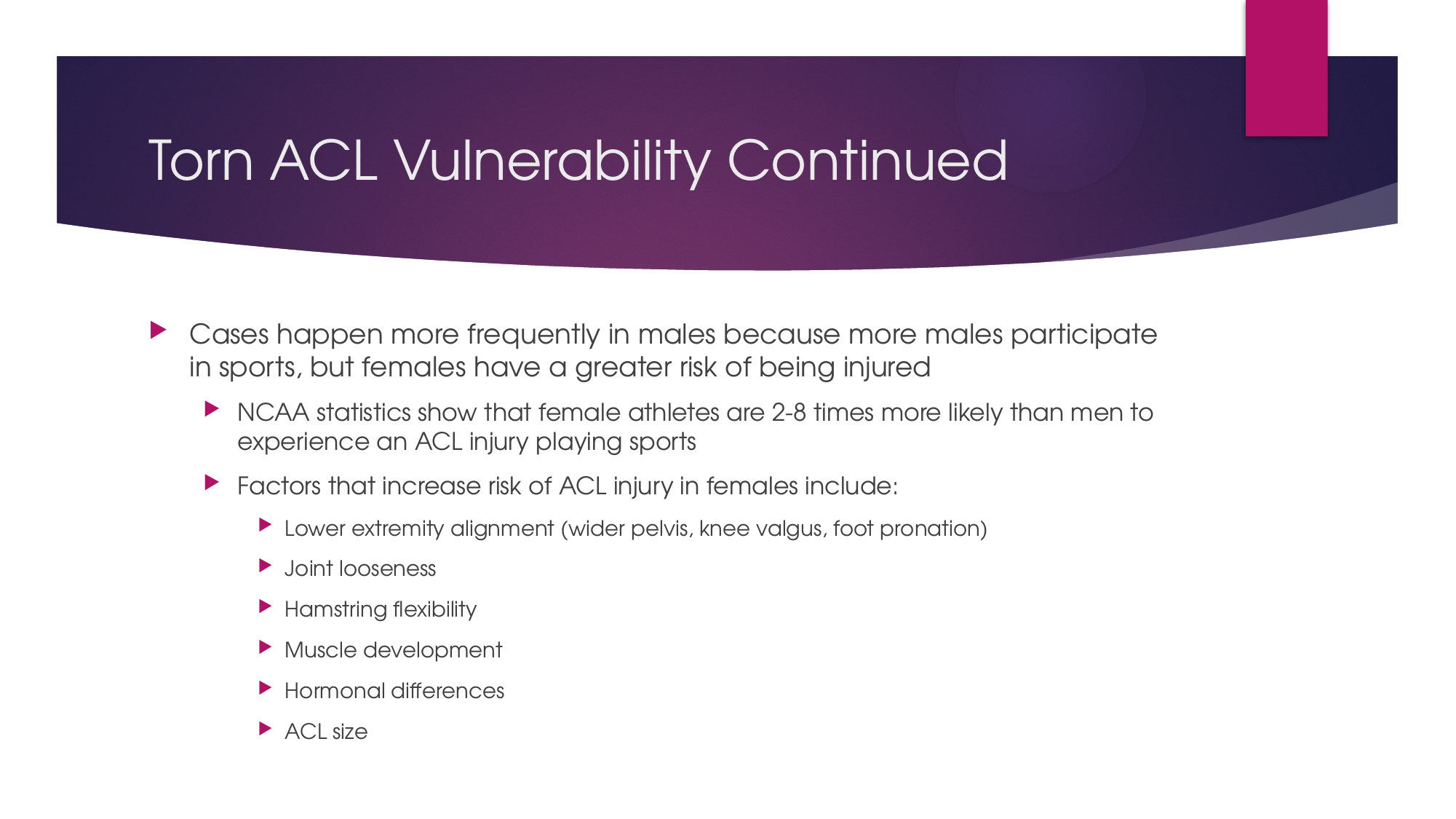

# Torn ACL Vulnerability Continued
Cases happen more frequently in males because more males participate in sports, but females have a greater risk of being injured
NCAA statistics show that female athletes are 2-8 times more likely than men to experience an ACL injury playing sports
Factors that increase risk of ACL injury in females include:
Lower extremity alignment (wider pelvis, knee valgus, foot pronation)
Joint looseness
Hamstring flexibility
Muscle development
Hormonal differences
ACL size